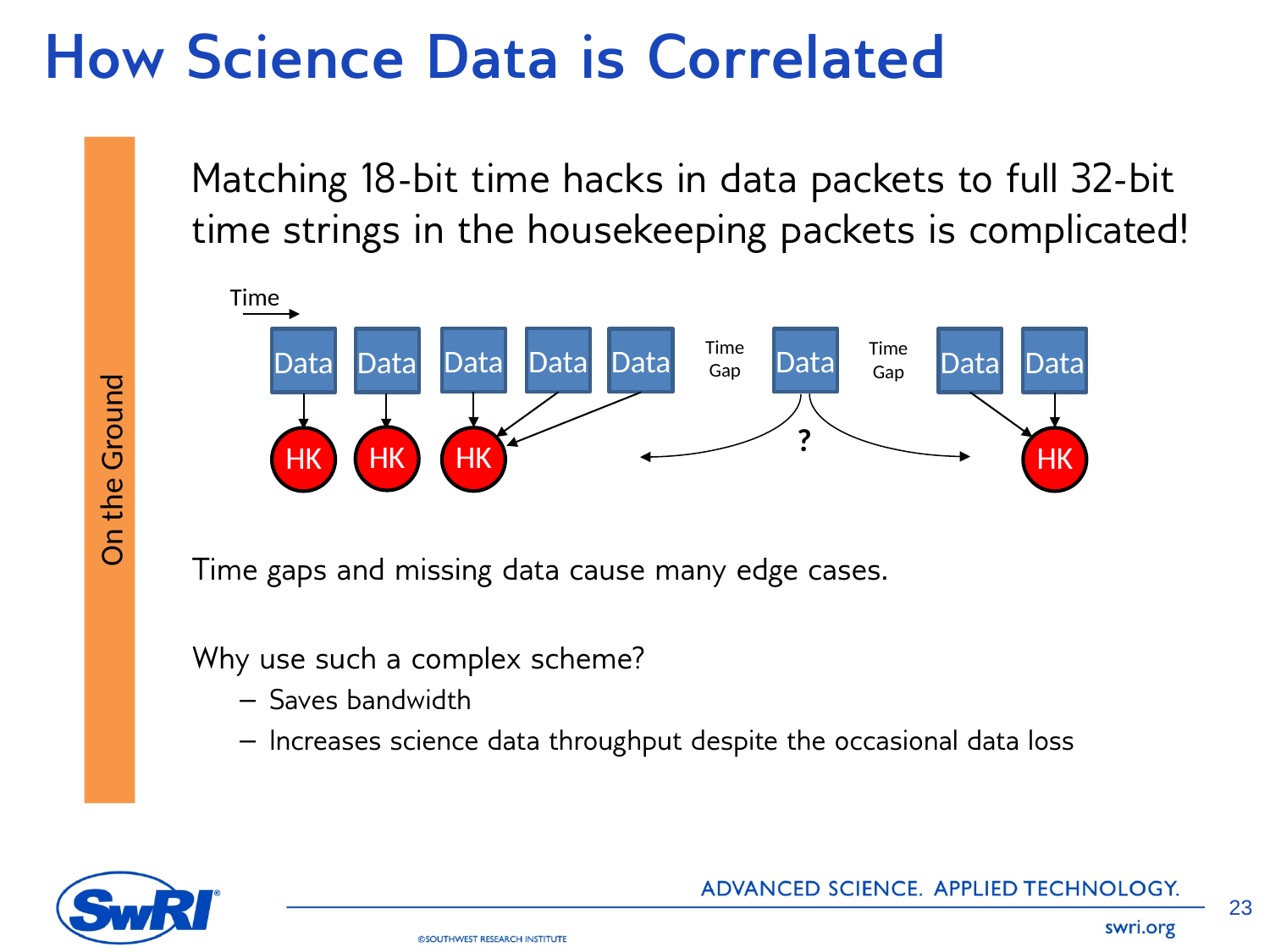

# How Science Data is Correlated
Matching 18-bit time hacks in data packets to full 32-bit time strings in the housekeeping packets is complicated!

Time
Time
Gap
Data
Data
Data

?
Data
Data
Data
HK
Time
Gap
HK
Data
Data
HK
HK
On the Ground
Time gaps and missing data cause many edge cases.

Why use such a complex scheme?
Saves bandwidth
Increases science data throughput despite the occasional data loss
23